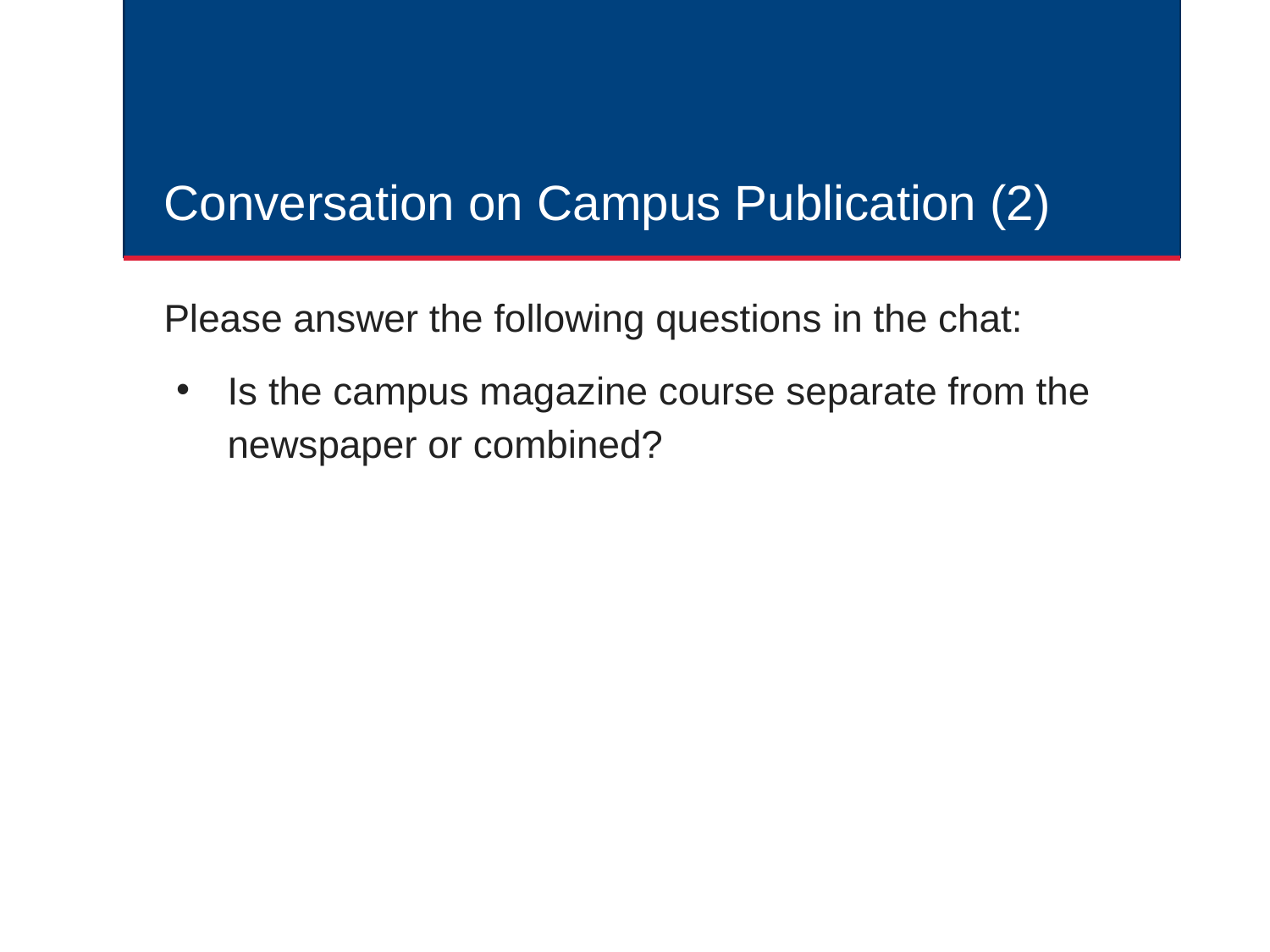

# Conversation on Campus Publication (2)
Please answer the following questions in the chat:
Is the campus magazine course separate from the newspaper or combined?